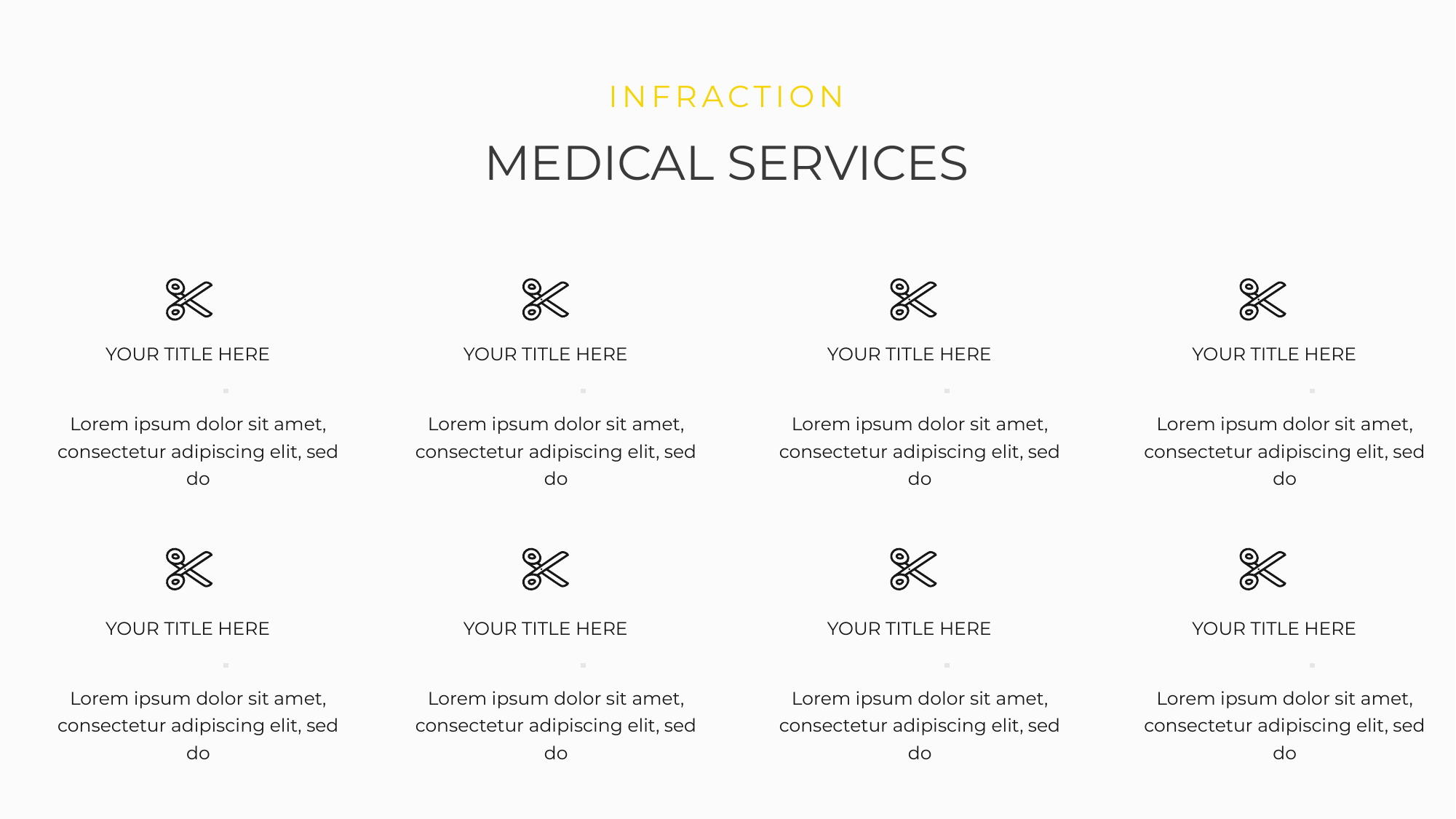

INFRACTION
MEDICAL SERVICES

YOUR TITLE HERE
YOUR TITLE HERE
YOUR TITLE HERE
YOUR TITLE HERE
Lorem ipsum dolor sit amet, consectetur adipiscing elit, sed do
Lorem ipsum dolor sit amet, consectetur adipiscing elit, sed do
Lorem ipsum dolor sit amet, consectetur adipiscing elit, sed do
Lorem ipsum dolor sit amet, consectetur adipiscing elit, sed do

YOUR TITLE HERE
YOUR TITLE HERE
YOUR TITLE HERE
YOUR TITLE HERE
Lorem ipsum dolor sit amet, consectetur adipiscing elit, sed do
Lorem ipsum dolor sit amet, consectetur adipiscing elit, sed do
Lorem ipsum dolor sit amet, consectetur adipiscing elit, sed do
Lorem ipsum dolor sit amet, consectetur adipiscing elit, sed do